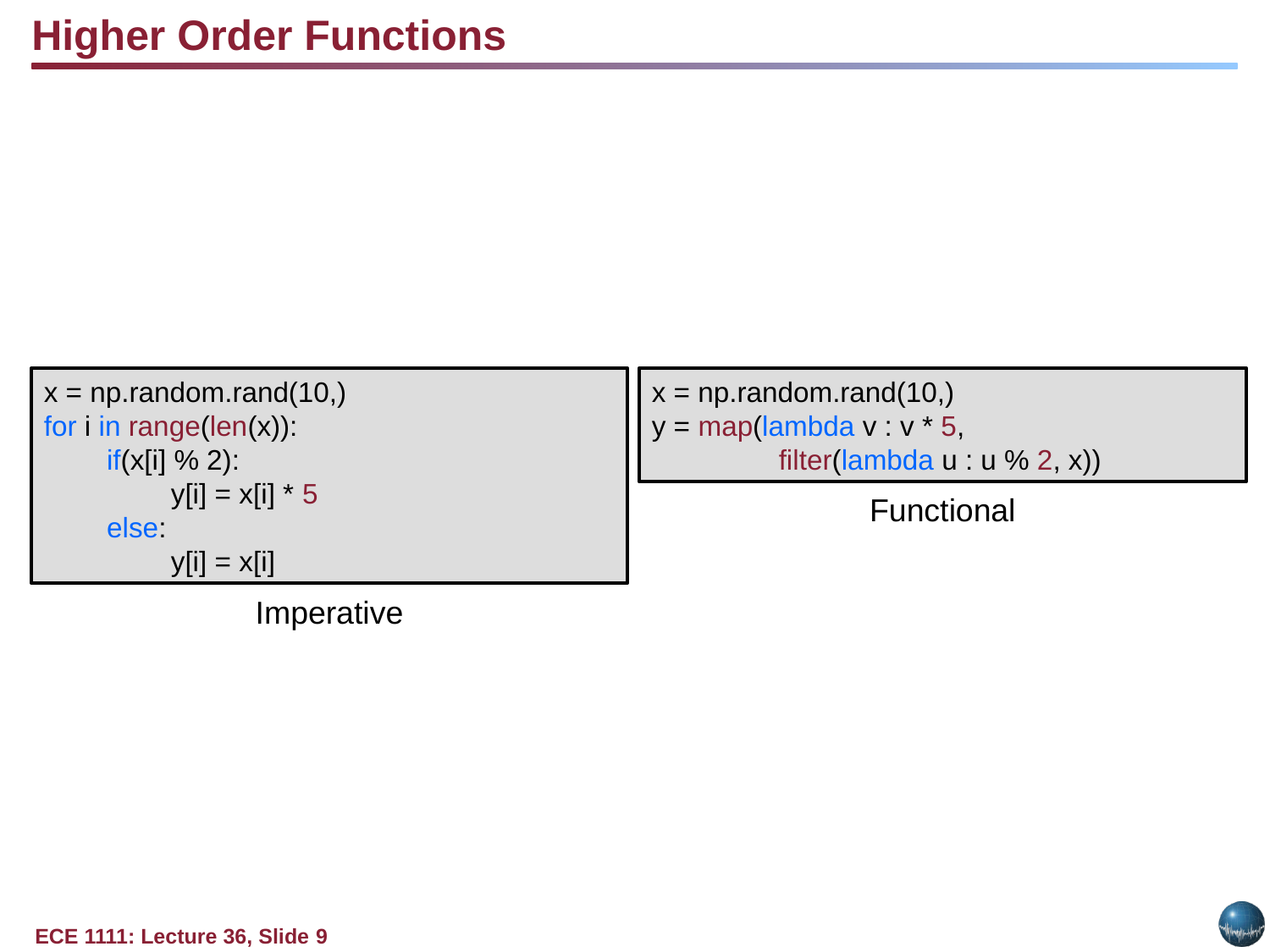

Higher Order Functions
x = np.random.rand(10,)
for i in range(len(x)):
        if(x[i] % 2):
	y[i] = x[i] * 5
        else:
	y[i] = x[i]
x = np.random.rand(10,)
y = map(lambda v : v * 5,
	filter(lambda u : u % 2, x))
Functional
Imperative